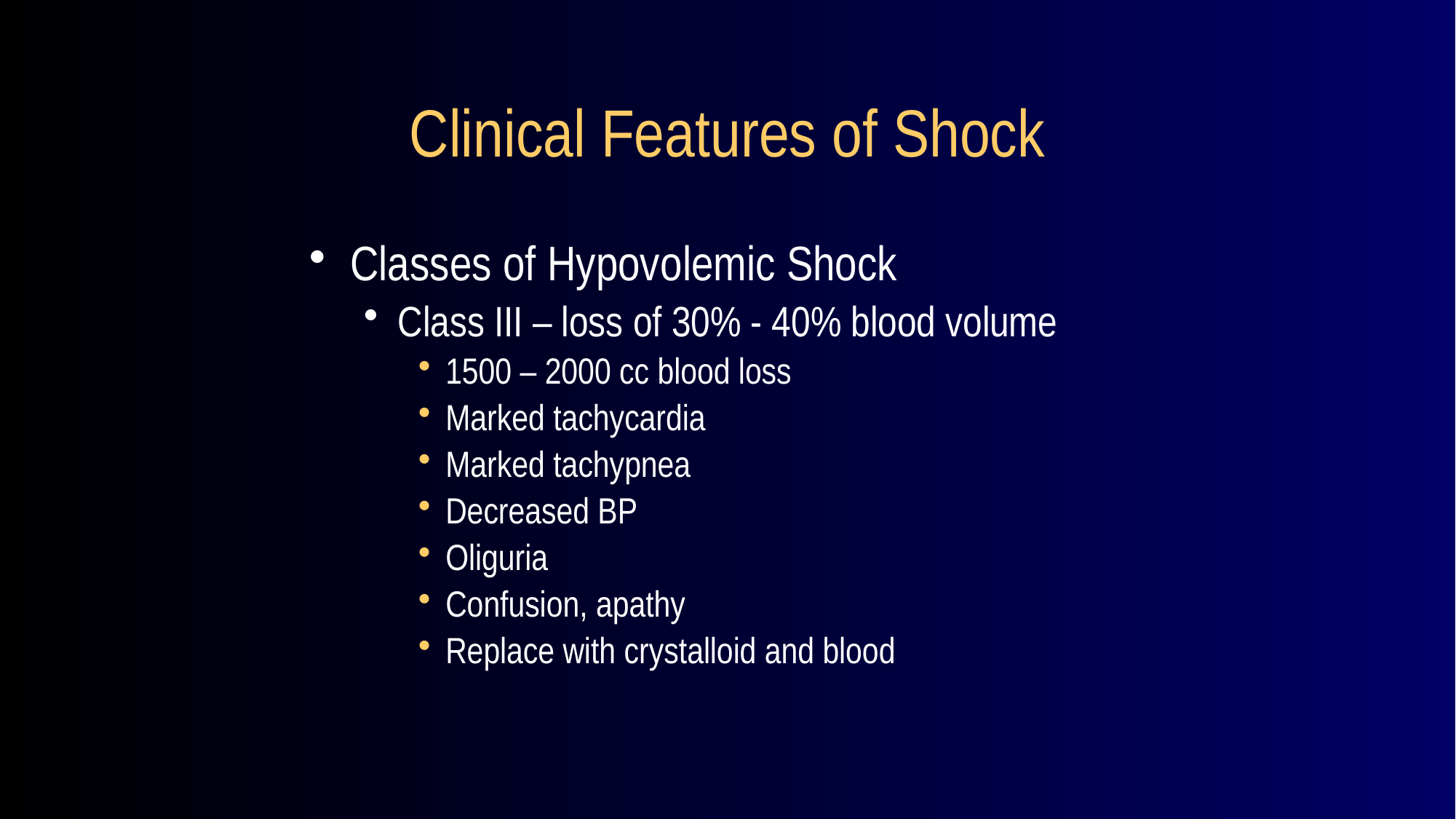

# Clinical Features of Shock
Classes of Hypovolemic Shock
Class III – loss of 30% - 40% blood volume
1500 – 2000 cc blood loss
Marked tachycardia
Marked tachypnea
Decreased BP
Oliguria
Confusion, apathy
Replace with crystalloid and blood